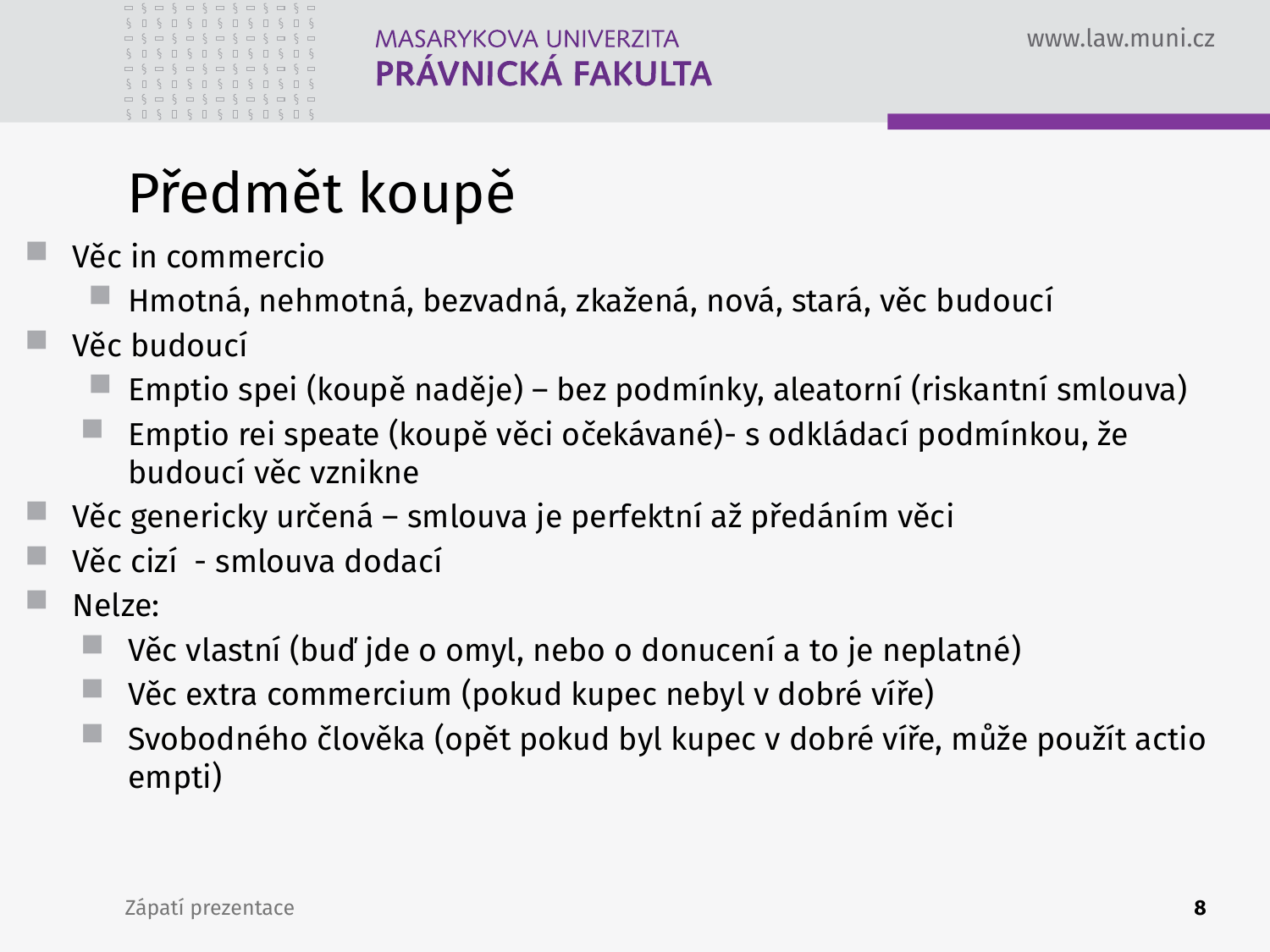

# Předmět koupě
Věc in commercio
Hmotná, nehmotná, bezvadná, zkažená, nová, stará, věc budoucí
Věc budoucí
Emptio spei (koupě naděje) – bez podmínky, aleatorní (riskantní smlouva)
Emptio rei speate (koupě věci očekávané)- s odkládací podmínkou, že budoucí věc vznikne
Věc genericky určená – smlouva je perfektní až předáním věci
Věc cizí  - smlouva dodací
Nelze:
Věc vlastní (buď jde o omyl, nebo o donucení a to je neplatné)
Věc extra commercium (pokud kupec nebyl v dobré víře)
Svobodného člověka (opět pokud byl kupec v dobré víře, může použít actio empti)

Zápatí prezentace
8